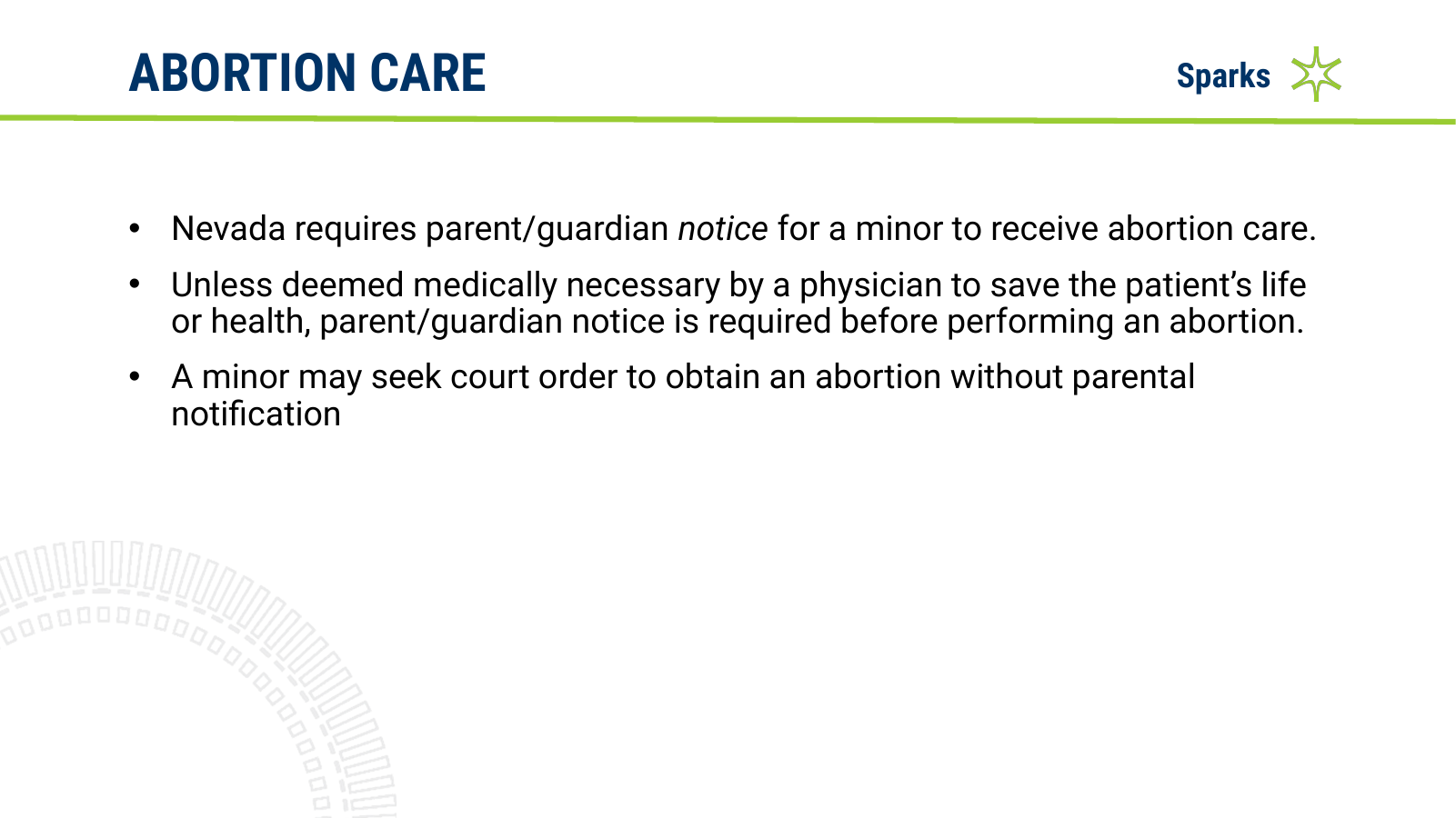

# Abortion care

Nevada requires parent/guardian notice for a minor to receive abortion care.
Unless deemed medically necessary by a physician to save the patient’s life or health, parent/guardian notice is required before performing an abortion.
A minor may seek court order to obtain an abortion without parental notification